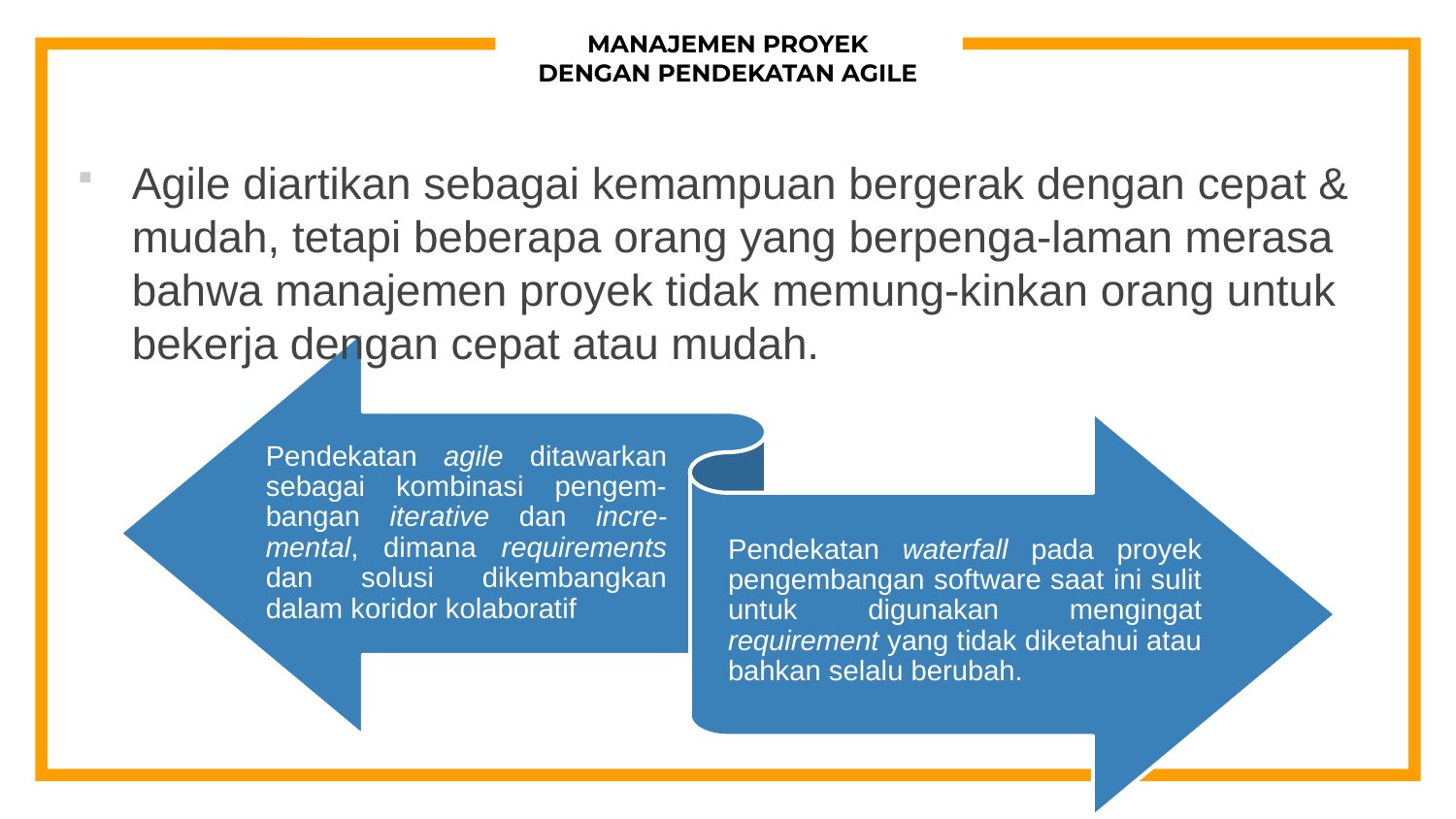

# MANAJEMEN PROYEK DENGAN PENDEKATAN AGILE
Agile diartikan sebagai kemampuan bergerak dengan cepat & mudah, tetapi beberapa orang yang berpenga-laman merasa bahwa manajemen proyek tidak memung-kinkan orang untuk bekerja dengan cepat atau mudah.
Pendekatan agile ditawarkan sebagai kombinasi pengem-bangan iterative dan incre-mental, dimana requirements dan solusi dikembangkan dalam koridor kolaboratif
Pendekatan waterfall pada proyek pengembangan software saat ini sulit untuk digunakan mengingat requirement yang tidak diketahui atau bahkan selalu berubah.